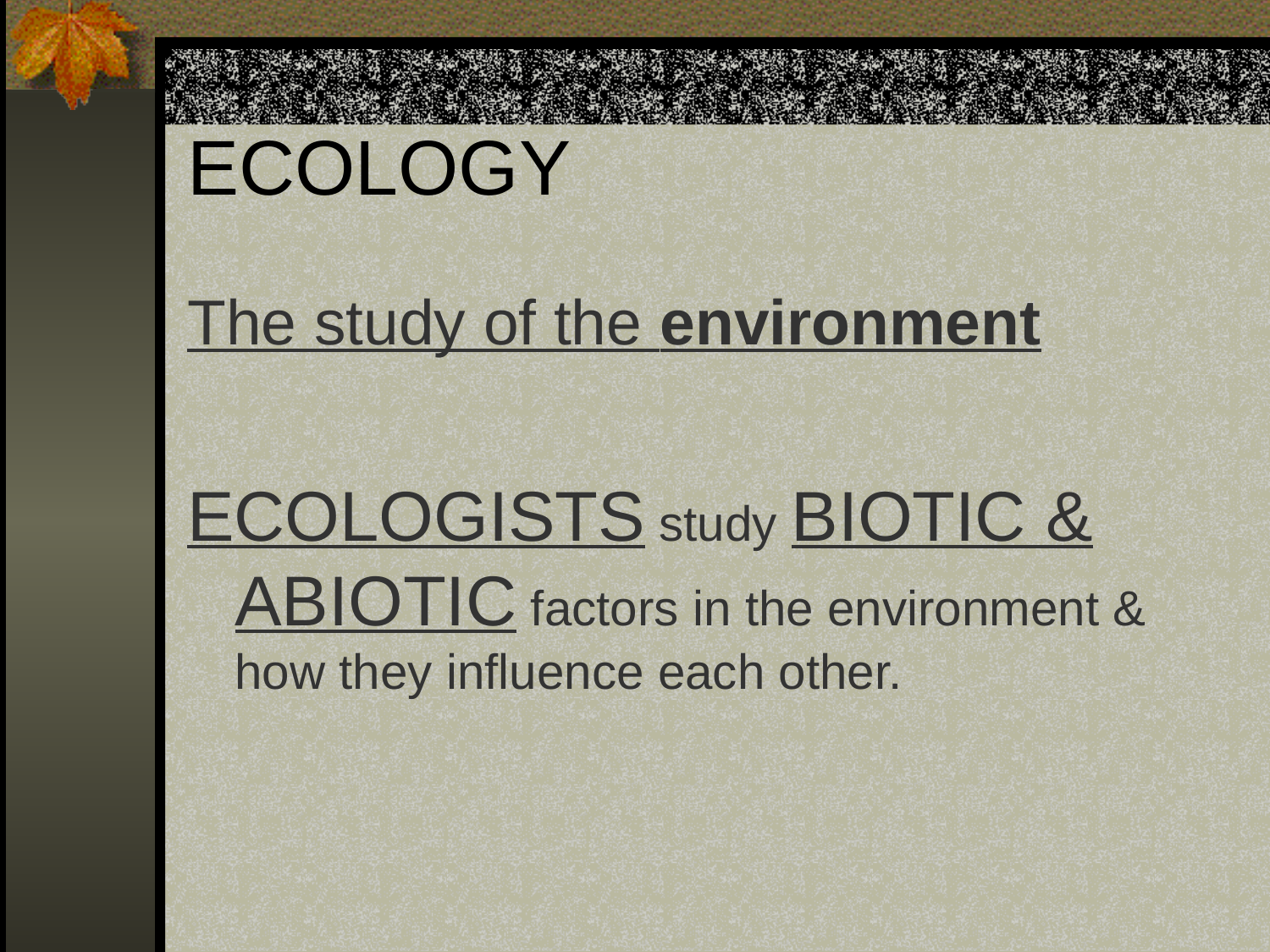

# ECOLOGY
The study of the environment

ECOLOGISTS study BIOTIC & ABIOTIC factors in the environment & how they influence each other.